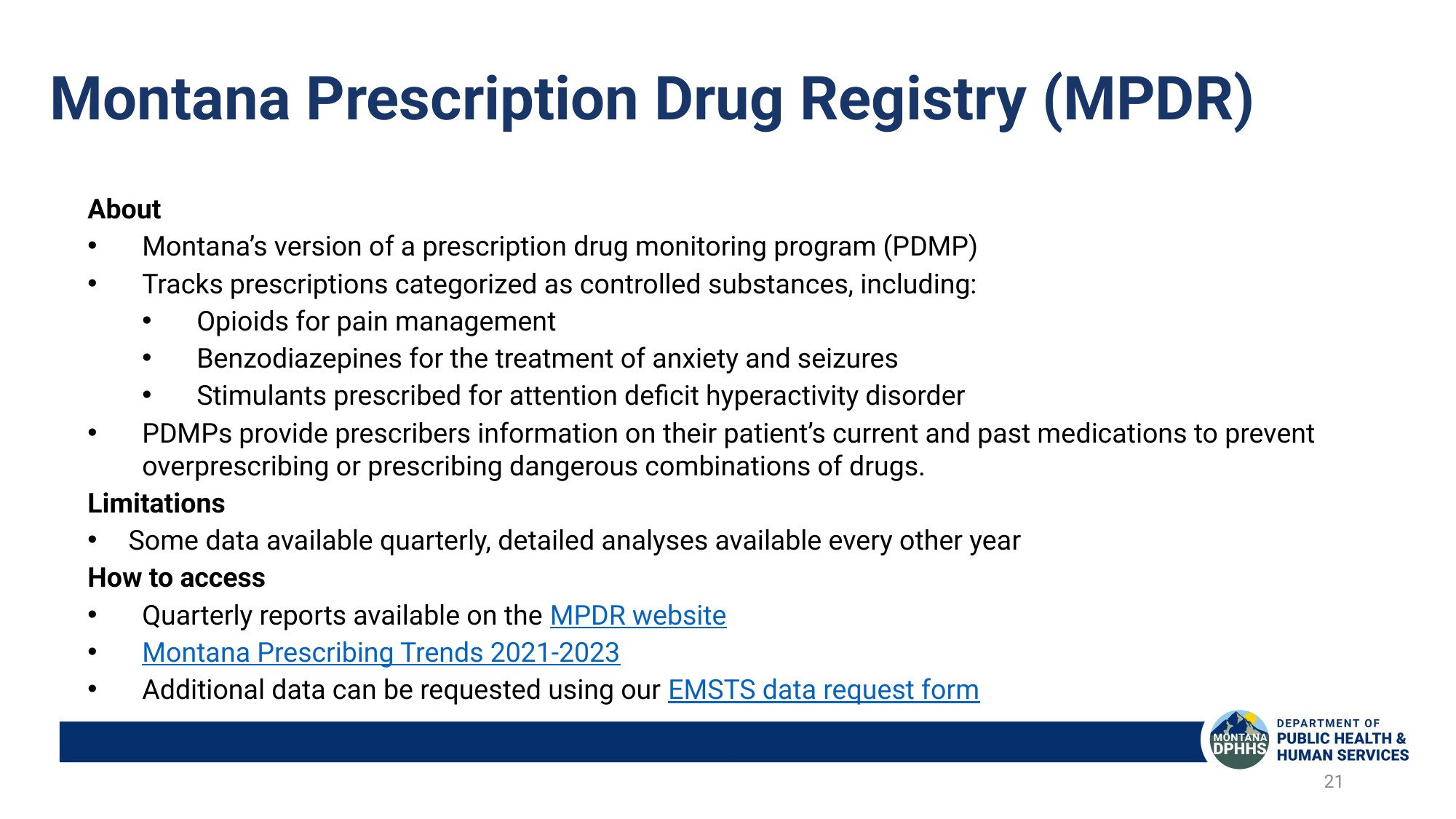

# Montana Prescription Drug Registry (MPDR)
About
Montana’s version of a prescription drug monitoring program (PDMP)
Tracks prescriptions categorized as controlled substances, including:
Opioids for pain management
Benzodiazepines for the treatment of anxiety and seizures
Stimulants prescribed for attention deficit hyperactivity disorder
PDMPs provide prescribers information on their patient’s current and past medications to prevent overprescribing or prescribing dangerous combinations of drugs.
Limitations
Some data available quarterly, detailed analyses available every other year
How to access
Quarterly reports available on the MPDR website
Montana Prescribing Trends 2021-2023
Additional data can be requested using our EMSTS data request form
21